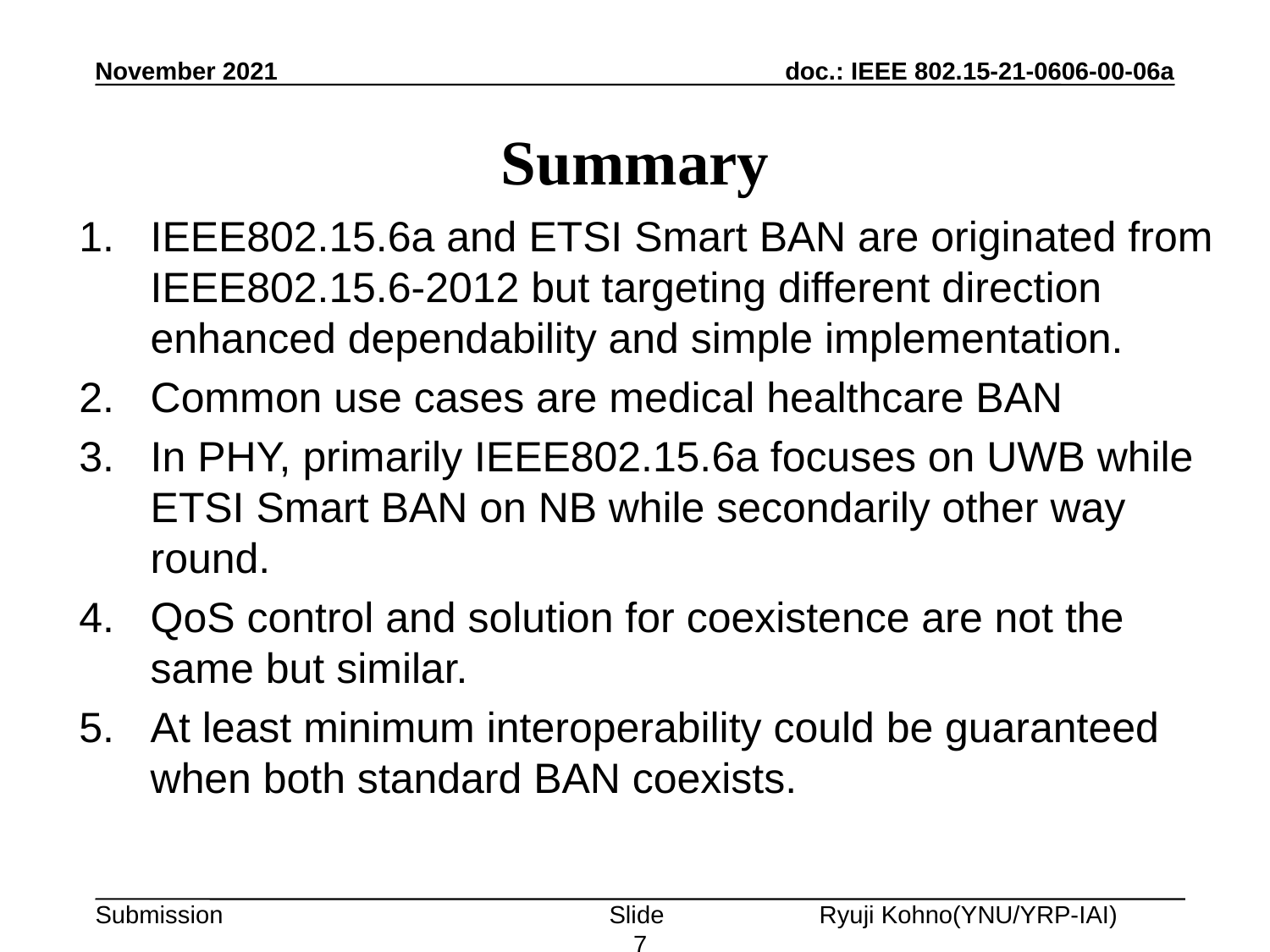

November 2021
# Summary
IEEE802.15.6a and ETSI Smart BAN are originated from IEEE802.15.6-2012 but targeting different direction enhanced dependability and simple implementation.
Common use cases are medical healthcare BAN
In PHY, primarily IEEE802.15.6a focuses on UWB while ETSI Smart BAN on NB while secondarily other way round.
QoS control and solution for coexistence are not the same but similar.
At least minimum interoperability could be guaranteed when both standard BAN coexists.

Slide 7